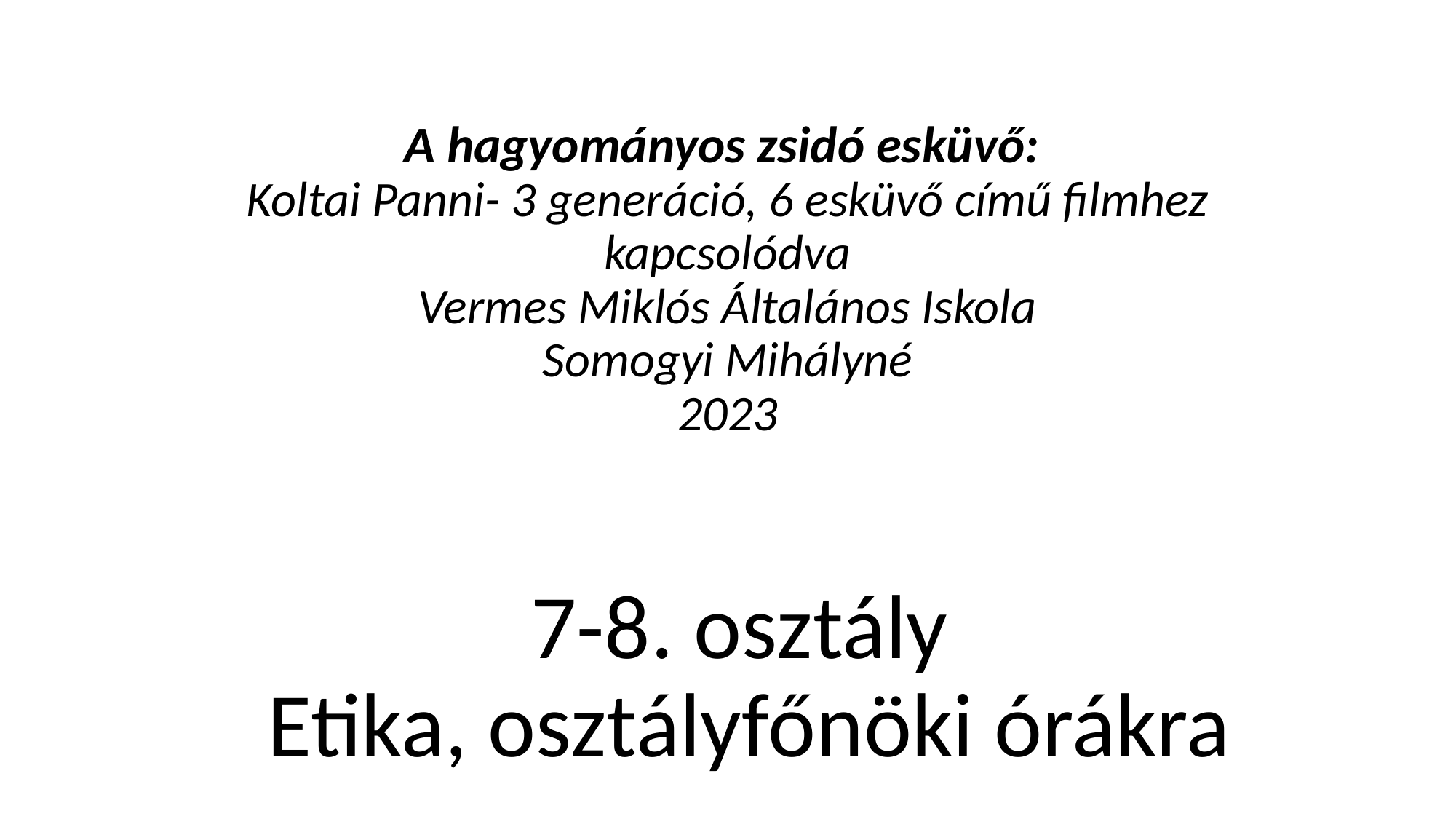

A hagyományos zsidó esküvő:
Koltai Panni- 3 generáció, 6 esküvő című filmhez kapcsolódva
Vermes Miklós Általános Iskola
Somogyi Mihályné
2023

# 7-8. osztály Etika, osztályfőnöki órákra